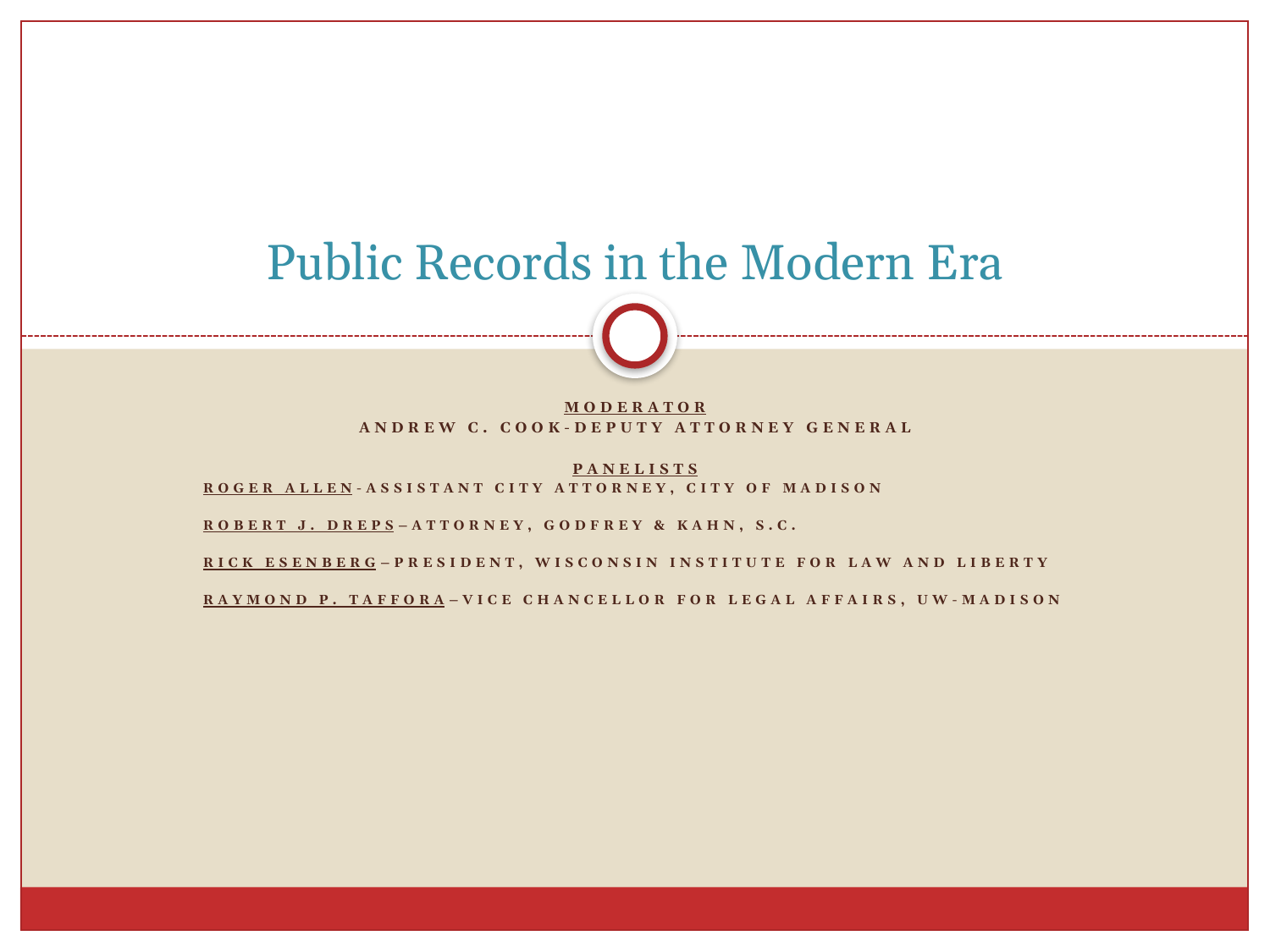

# Public Records in the Modern Era
Moderator
Andrew C. Cook-Deputy Attorney General

Panelists
Roger Allen-Assistant City Attorney, City of Madison

Robert J. Dreps–Attorney, Godfrey & Kahn, S.C.

Rick Esenberg–President, Wisconsin Institute for Law and Liberty

Raymond P. Taffora–Vice Chancellor for Legal Affairs, UW-Madison